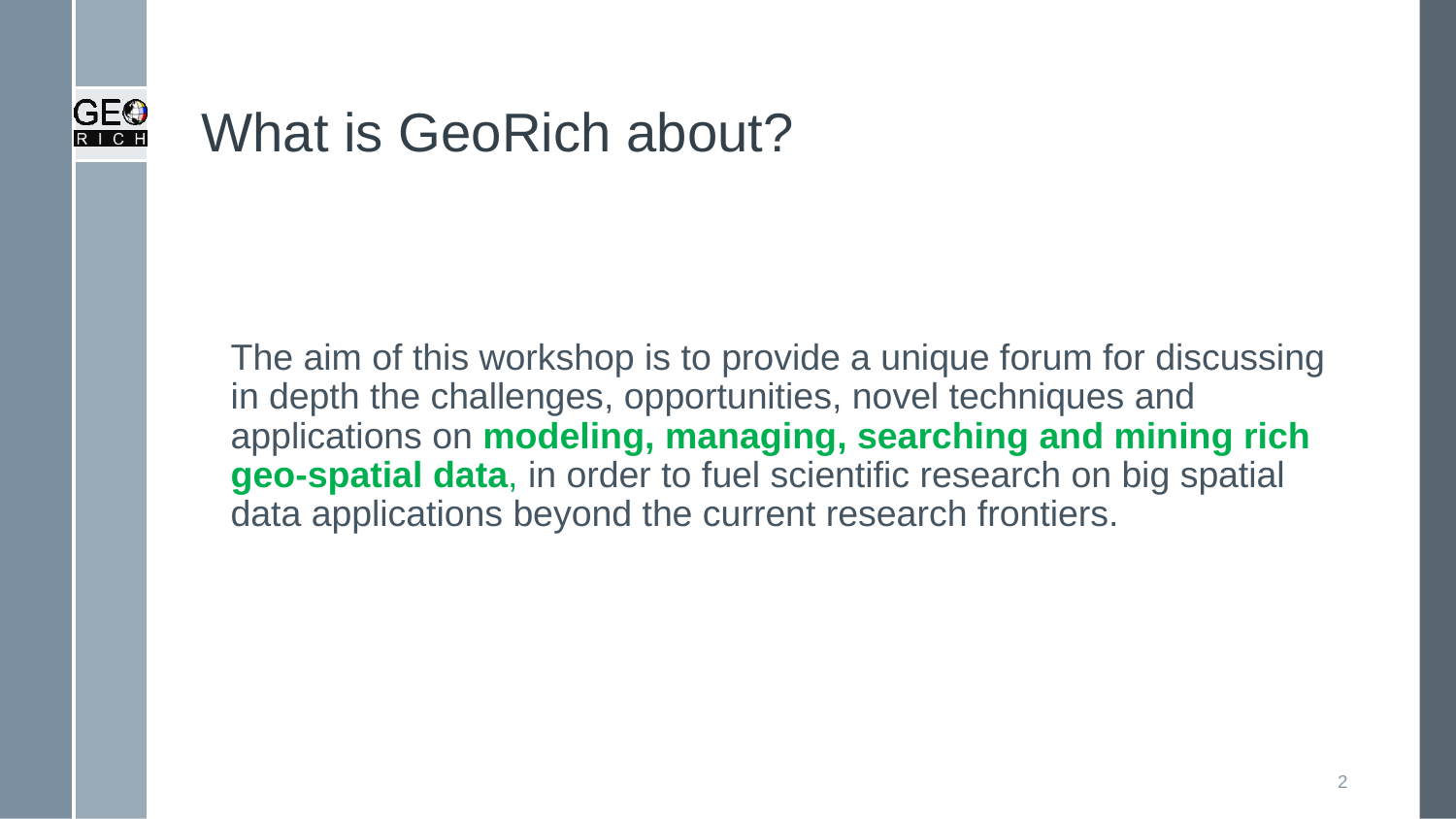

# What is GeoRich about?

	The aim of this workshop is to provide a unique forum for discussing in depth the challenges, opportunities, novel techniques and applications on modeling, managing, searching and mining rich geo-spatial data, in order to fuel scientific research on big spatial data applications beyond the current research frontiers.
2